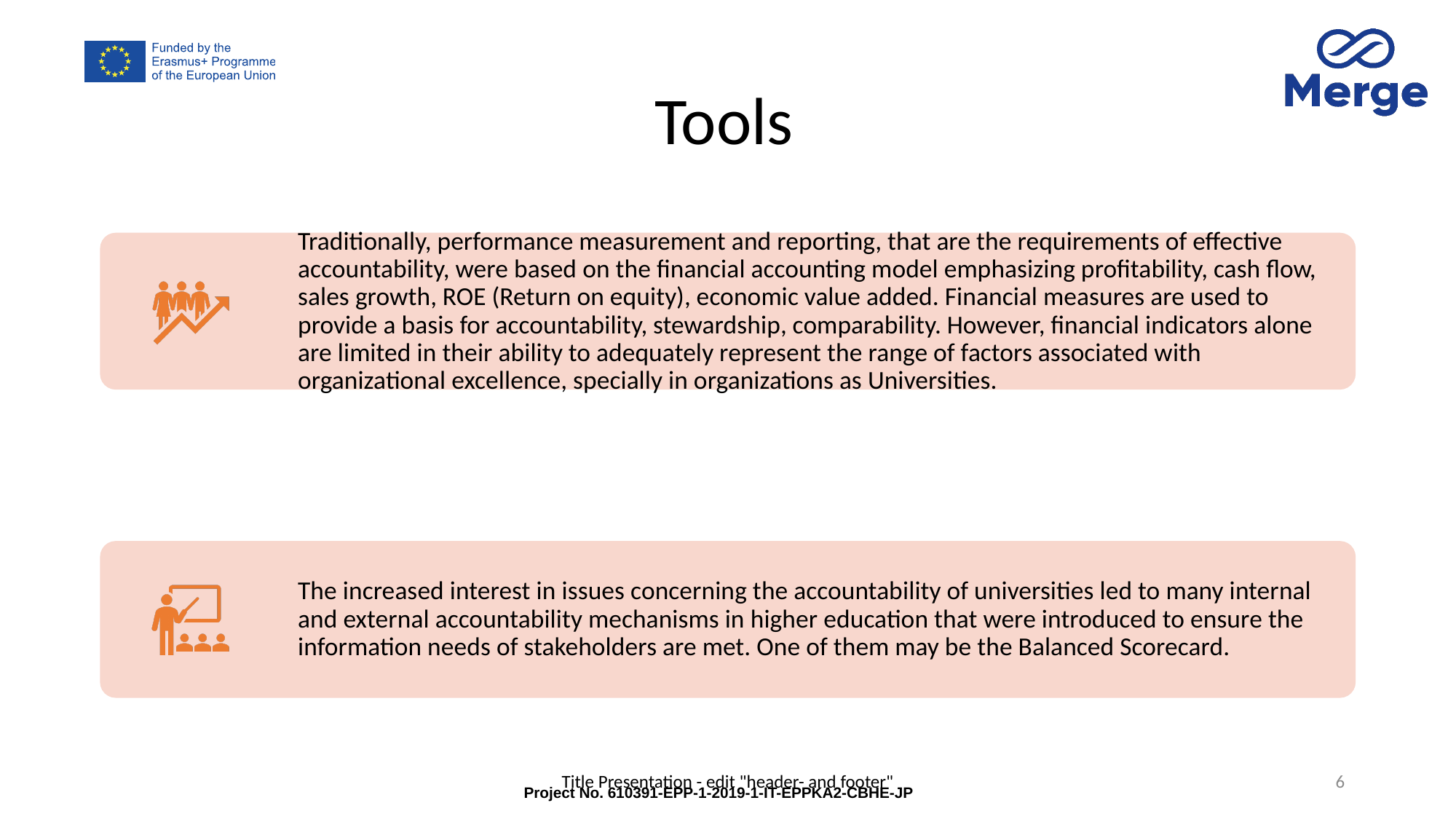

# Tools
Traditionally, performance measurement and reporting, that are the requirements of effective accountability, were based on the financial accounting model emphasizing profitability, cash flow, sales growth, ROE (Return on equity), economic value added. Financial measures are used to provide a basis for accountability, stewardship, comparability. However, financial indicators alone are limited in their ability to adequately represent the range of factors associated with organizational excellence, specially in organizations as Universities.
The increased interest in issues concerning the accountability of universities led to many internal and external accountability mechanisms in higher education that were introduced to ensure the information needs of stakeholders are met. One of them may be the Balanced Scorecard.
Title Presentation - edit "header- and footer"
6